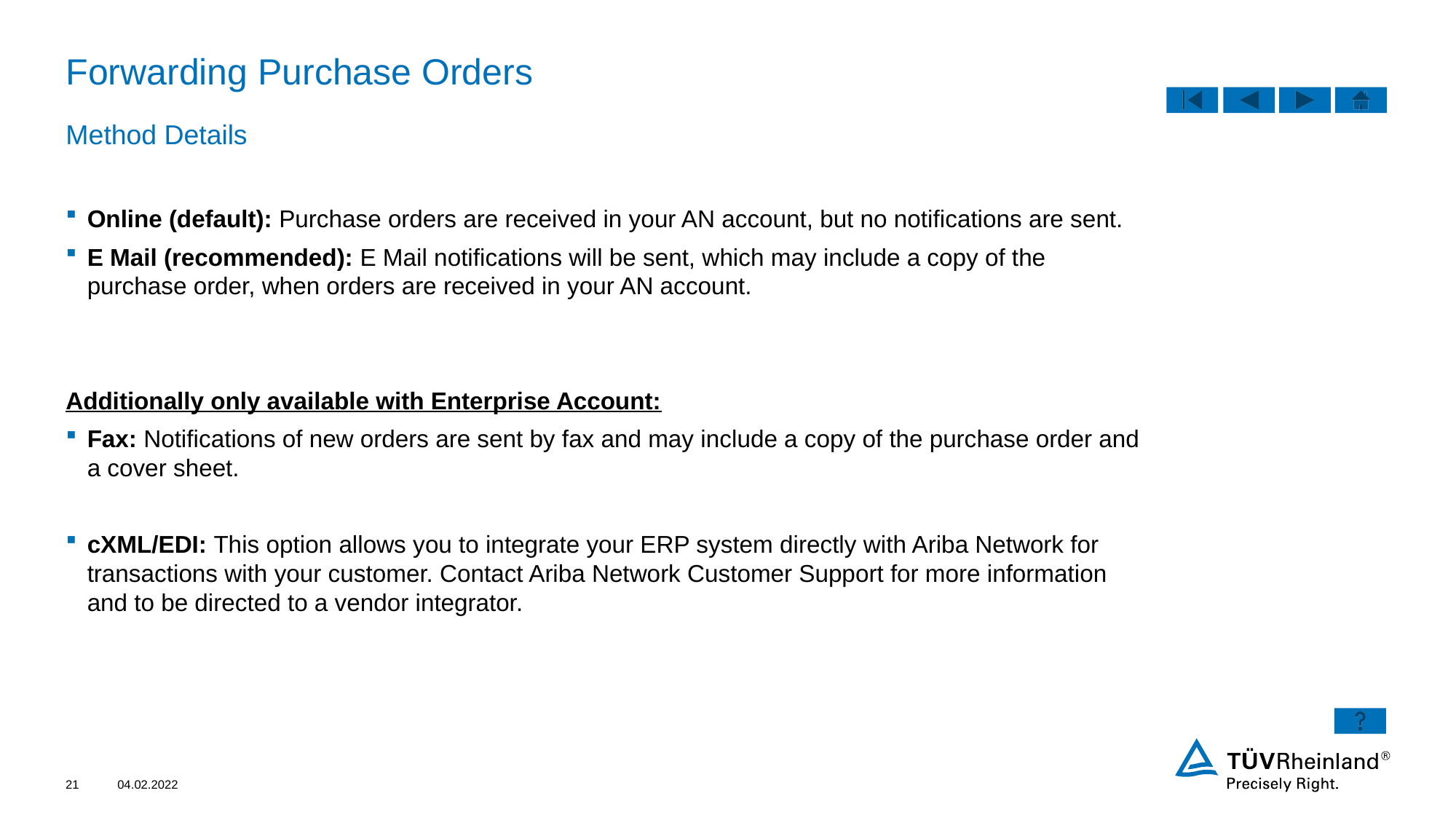

# Forwarding Purchase Orders

Method Details
Online (default): Purchase orders are received in your AN account, but no notifications are sent.
E Mail (recommended): E Mail notifications will be sent, which may include a copy of the purchase order, when orders are received in your AN account.

Additionally only available with Enterprise Account:
Fax: Notifications of new orders are sent by fax and may include a copy of the purchase order and a cover sheet.

cXML/EDI: This option allows you to integrate your ERP system directly with Ariba Network for transactions with your customer. Contact Ariba Network Customer Support for more information and to be directed to a vendor integrator.

21
04.02.2022